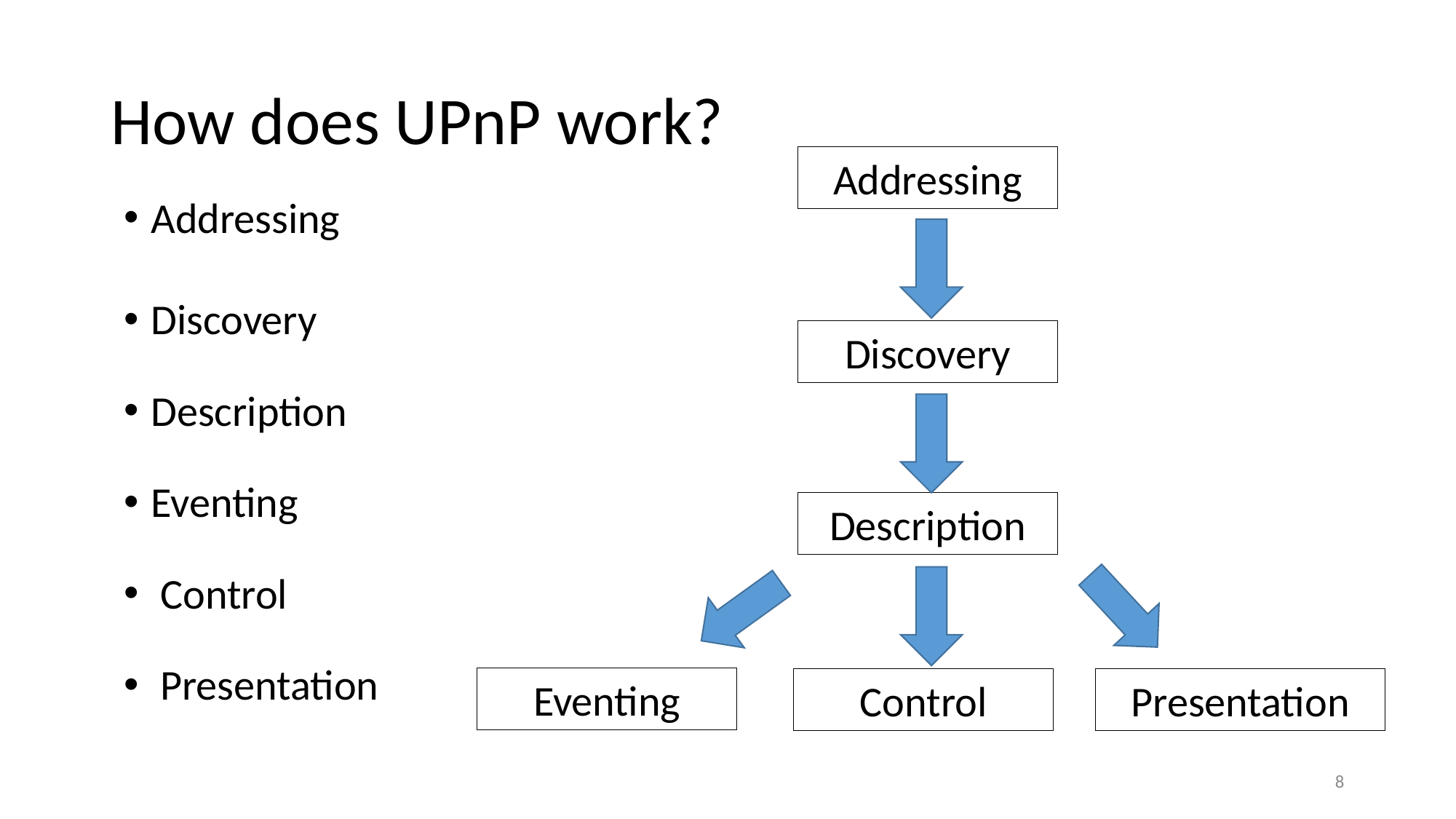

# How does UPnP work?
Addressing

Discovery

Description

Eventing
Control
Presentation
Addressing

Discovery

Description

Eventing

 Control

 Presentation
8